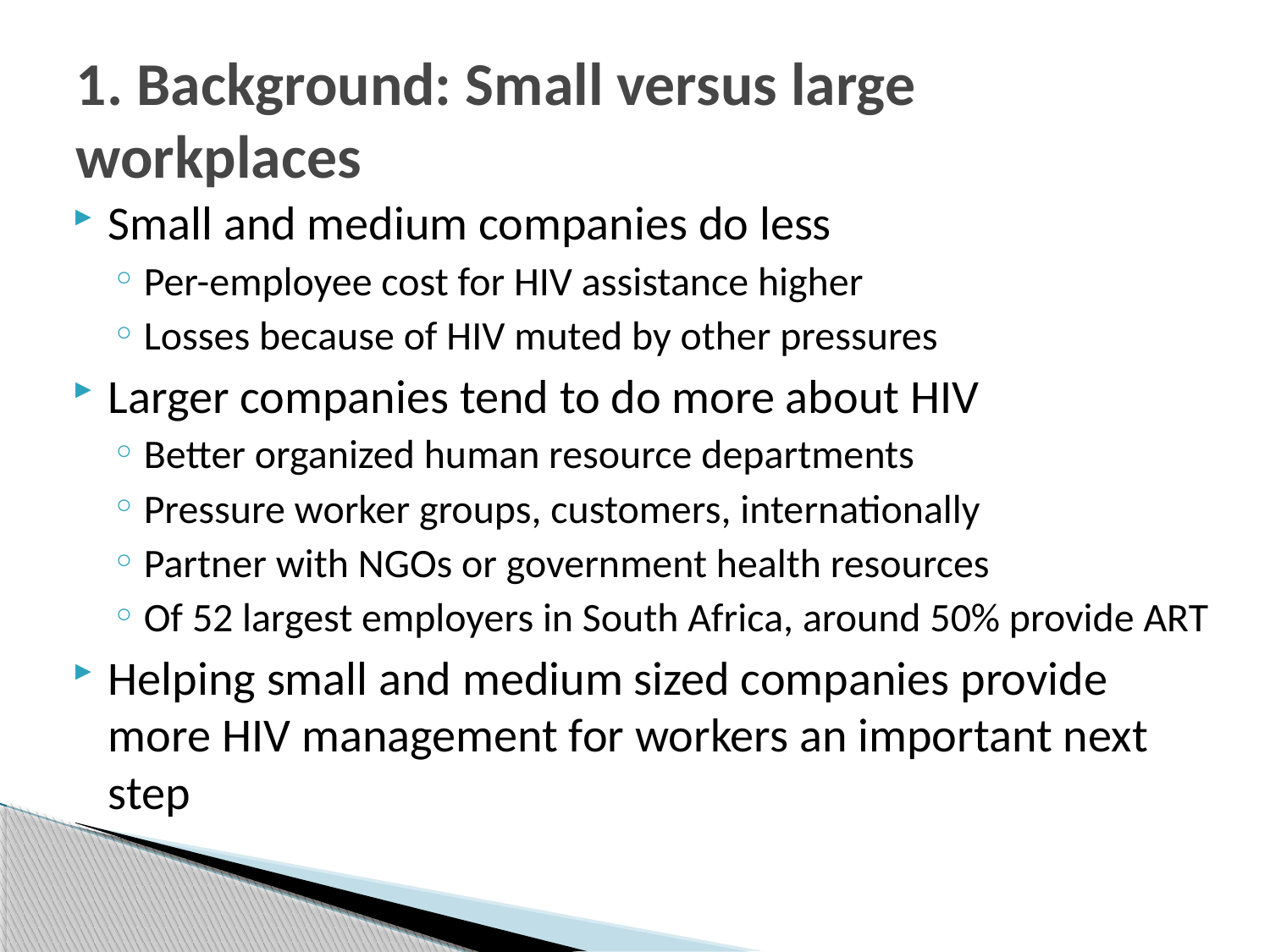

# 1. Background: Small versus large workplaces
Small and medium companies do less
Per-employee cost for HIV assistance higher
Losses because of HIV muted by other pressures
Larger companies tend to do more about HIV
Better organized human resource departments
Pressure worker groups, customers, internationally
Partner with NGOs or government health resources
Of 52 largest employers in South Africa, around 50% provide ART
Helping small and medium sized companies provide more HIV management for workers an important next step